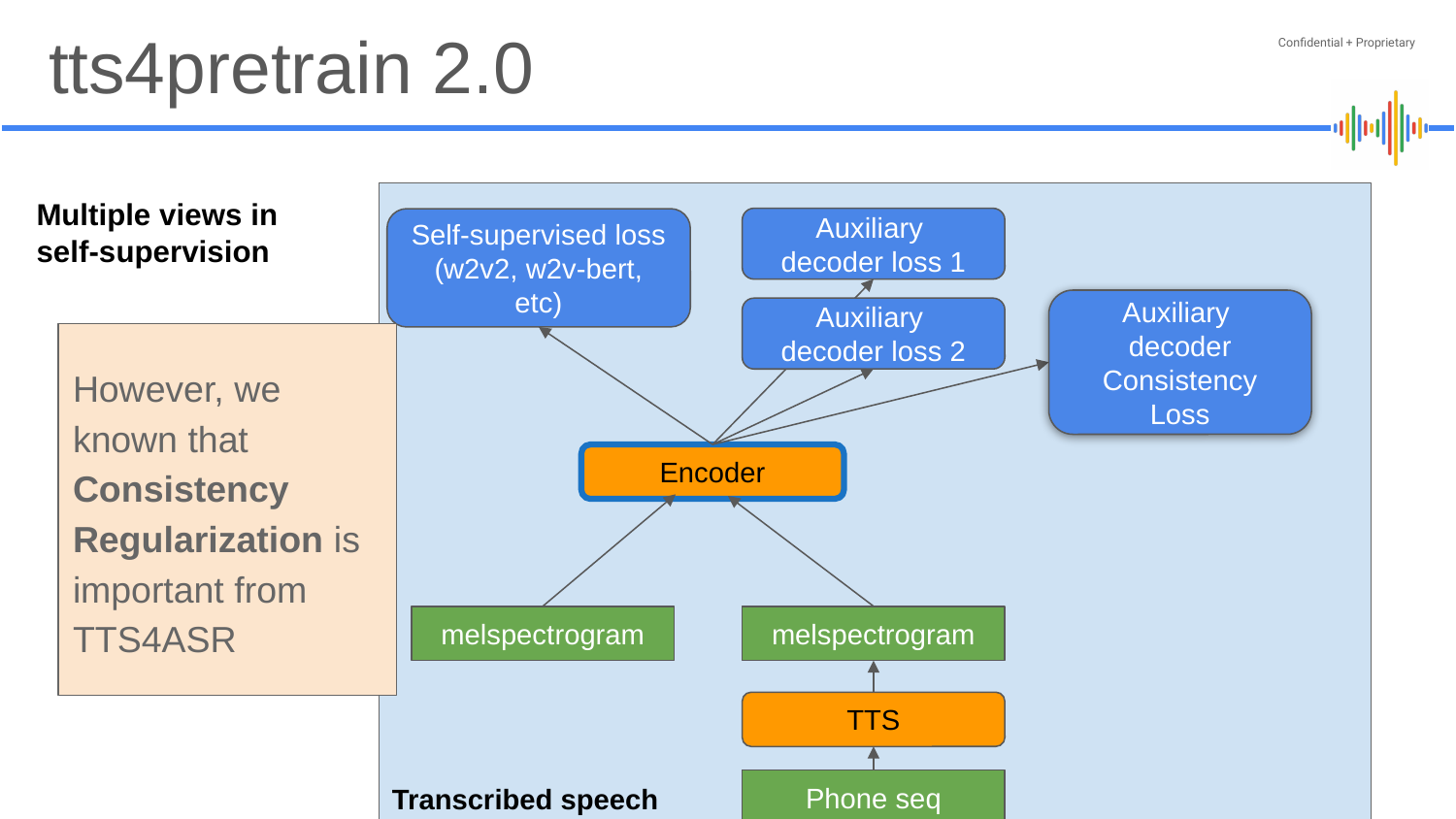

# tts4pretrain 2.0
Multiple views in self-supervision

Auxiliary
decoder loss 1
Self-supervised loss
(w2v2, w2v-bert, etc)
Auxiliary
decoder Consistency
Loss
Auxiliary
decoder loss 2
However, we known that Consistency Regularization is important from TTS4ASR
Encoder
melspectrogram
melspectrogram
TTS
Transcribed speech
Phone seq